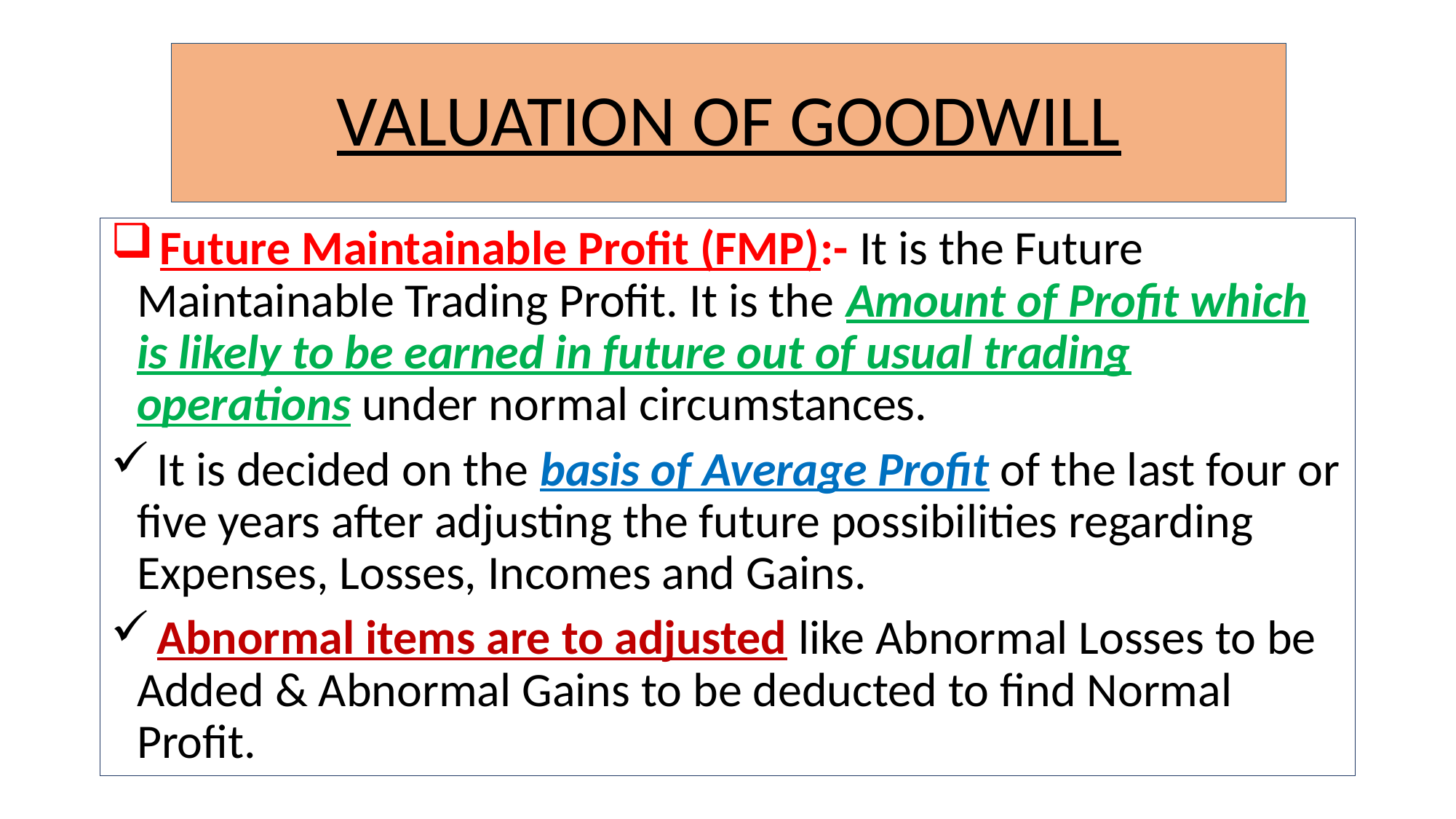

# VALUATION OF GOODWILL
 Future Maintainable Profit (FMP):- It is the Future Maintainable Trading Profit. It is the Amount of Profit which is likely to be earned in future out of usual trading operations under normal circumstances.
 It is decided on the basis of Average Profit of the last four or five years after adjusting the future possibilities regarding Expenses, Losses, Incomes and Gains.
 Abnormal items are to adjusted like Abnormal Losses to be Added & Abnormal Gains to be deducted to find Normal Profit.